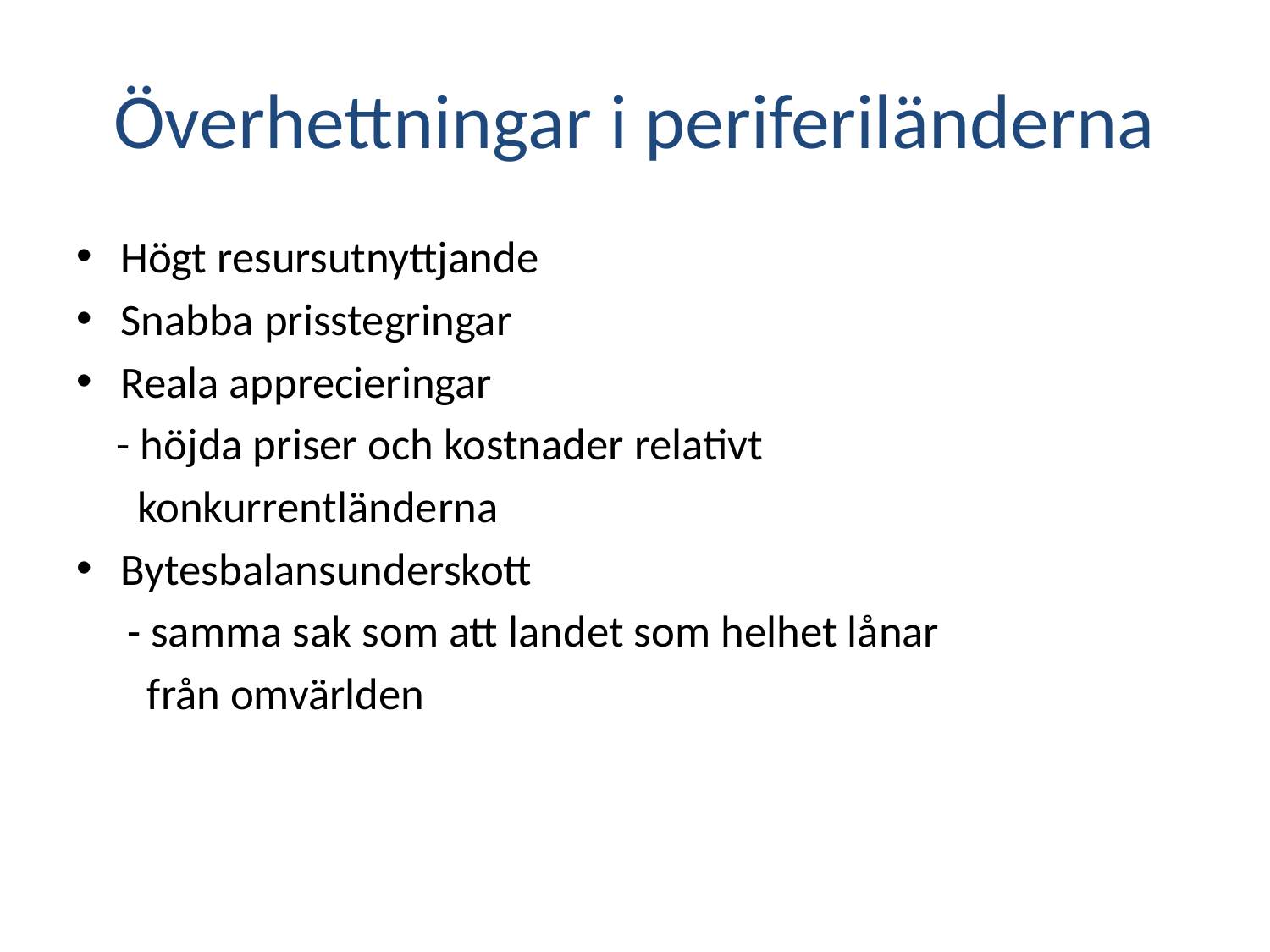

# Överhettningar i periferiländerna
Högt resursutnyttjande
Snabba prisstegringar
Reala apprecieringar
    - höjda priser och kostnader relativt
      konkurrentländerna
Bytesbalansunderskott
     - samma sak som att landet som helhet lånar
       från omvärlden